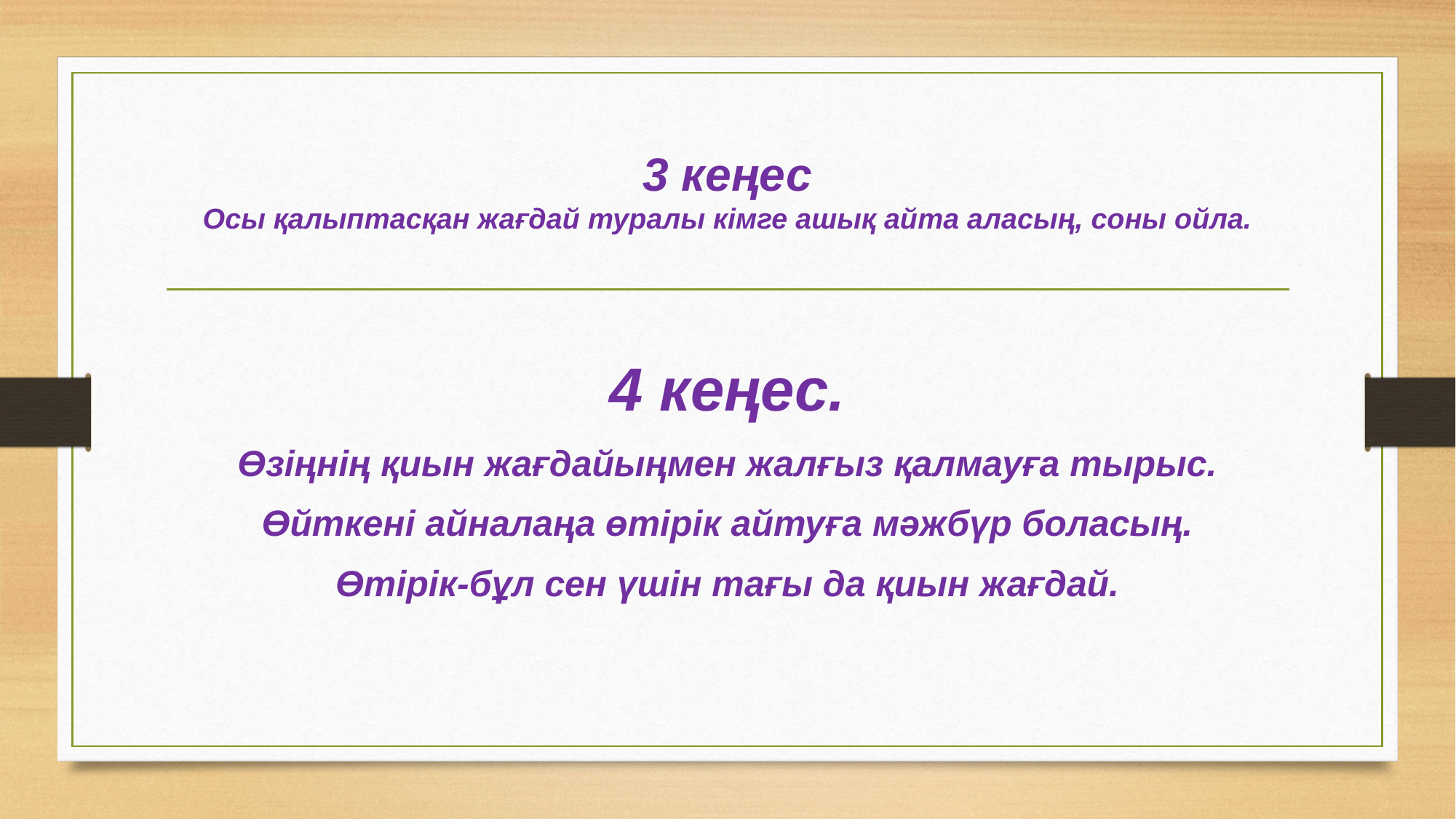

# 3 кеңес Осы қалыптасқан жағдай туралы кімге ашық айта аласың, соны ойла.
4 кеңес.
Өзіңнің қиын жағдайыңмен жалғыз қалмауға тырыс.
Өйткені айналаңа өтірік айтуға мәжбүр боласың.
Өтірік-бұл сен үшін тағы да қиын жағдай.